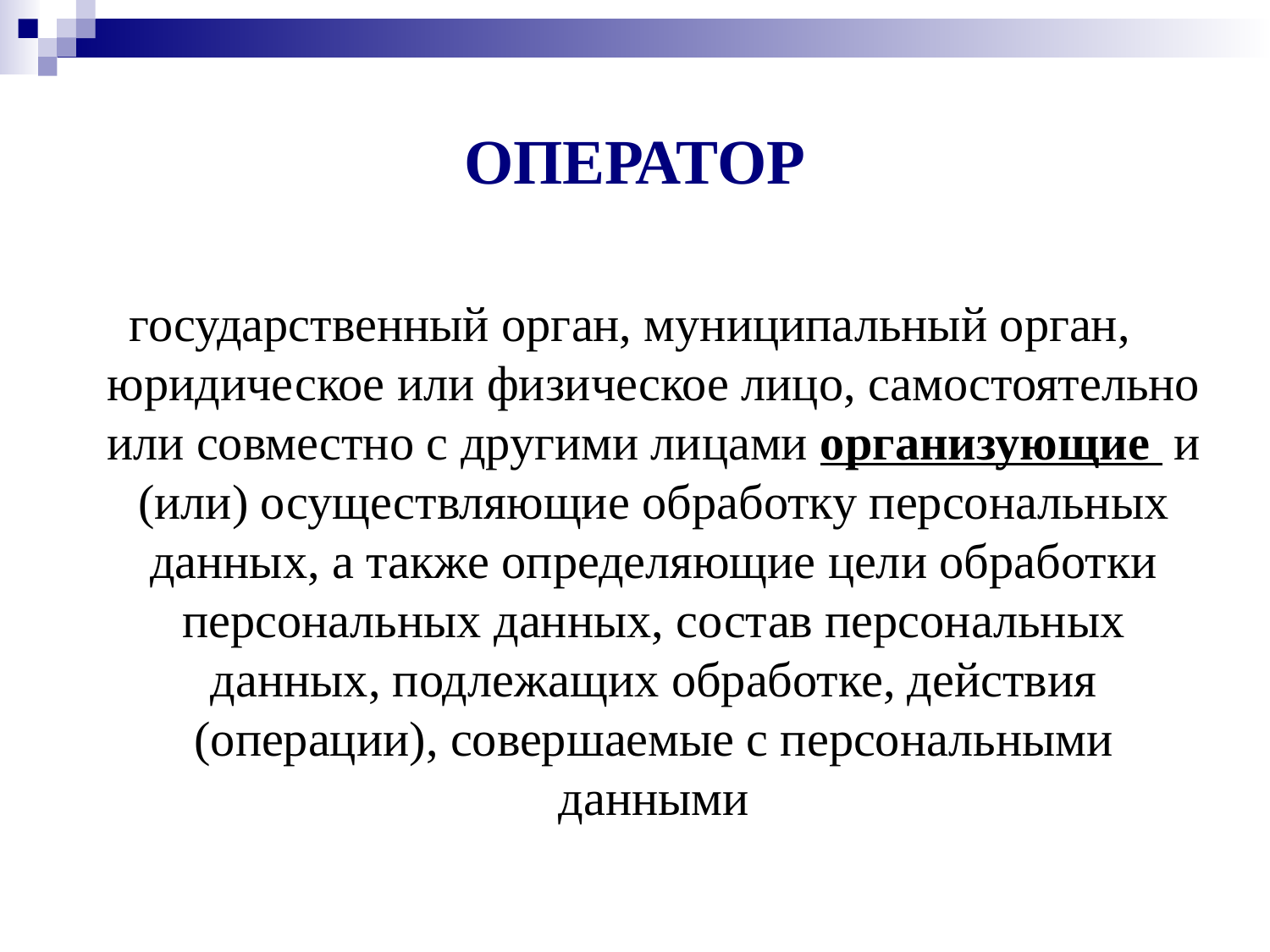

# ОПЕРАТОР
государственный орган, муниципальный орган, юридическое или физическое лицо, самостоятельно или совместно с другими лицами организующие  и (или) осуществляющие обработку персональных данных, а также определяющие цели обработки персональных данных, состав персональных данных, подлежащих обработке, действия (операции), совершаемые с персональными данными